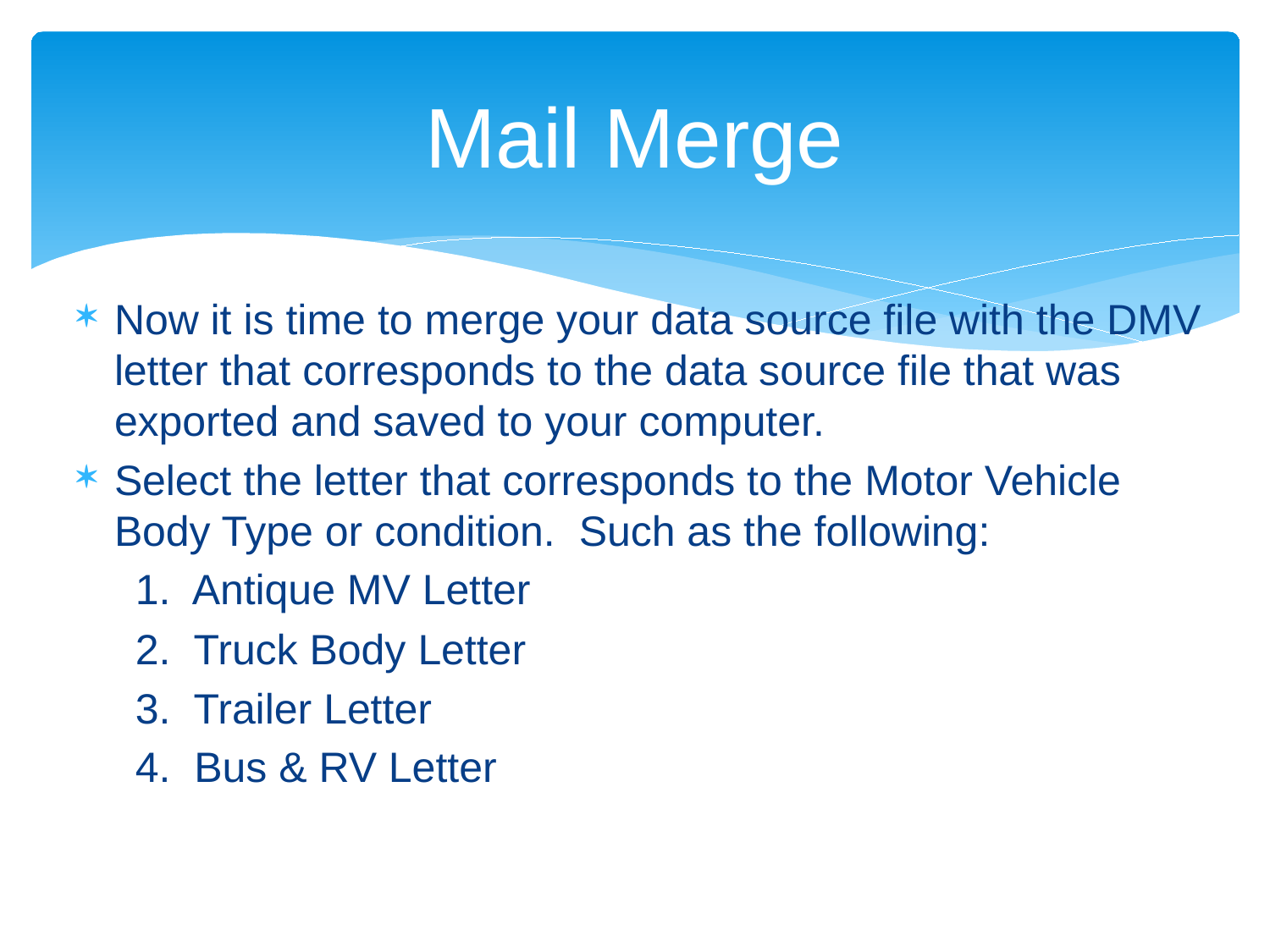

# Mail Merge
Now it is time to merge your data source file with the DMV letter that corresponds to the data source file that was exported and saved to your computer.
Select the letter that corresponds to the Motor Vehicle Body Type or condition.  Such as the following:
     1.  Antique MV Letter
     2.  Truck Body Letter
     3.  Trailer Letter
     4.  Bus & RV Letter